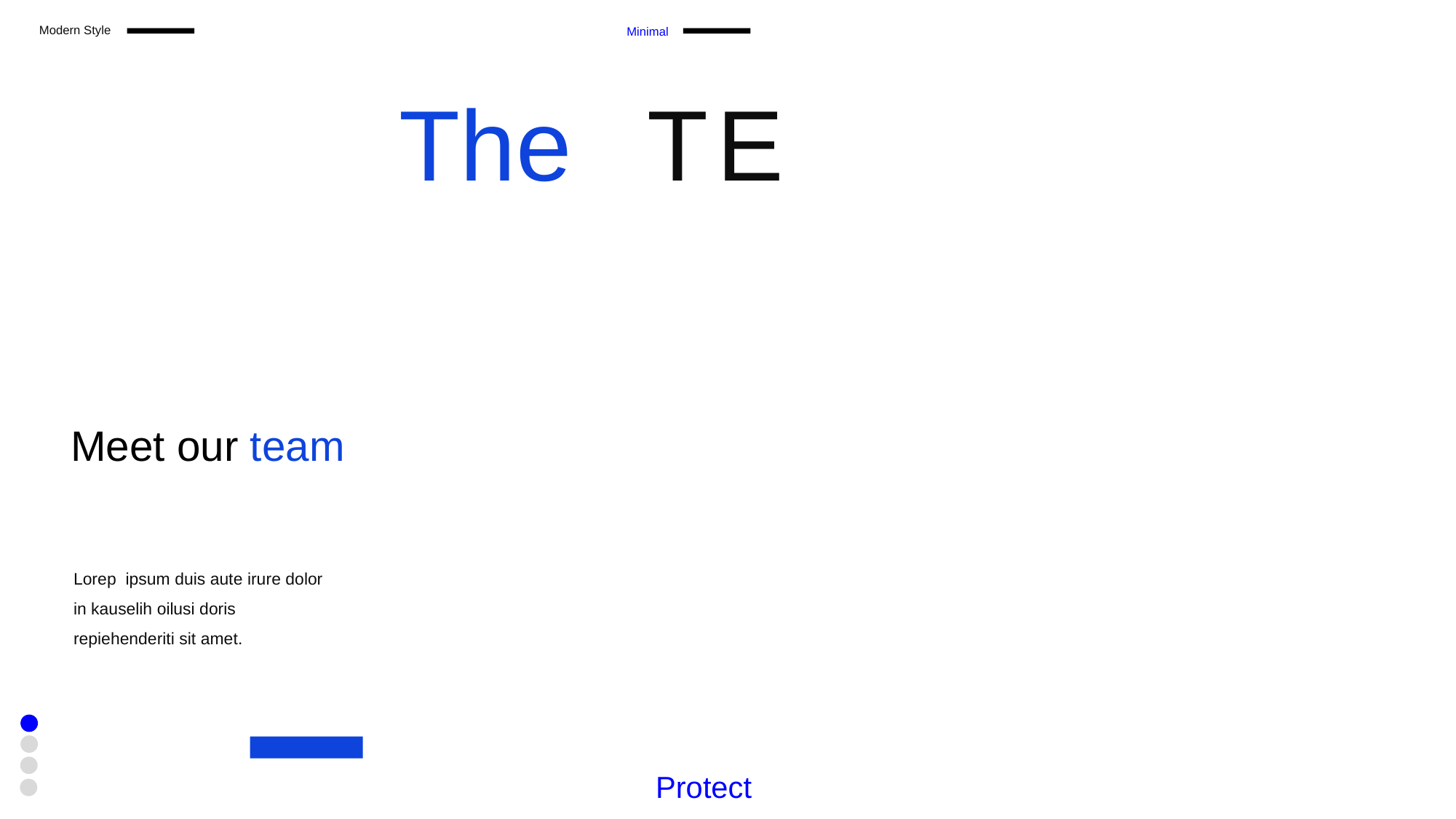

Modern Style
Art Company
Minimal

TEAM
The

Meet our team

Lorep  ipsum duis aute irure dolor in kauselih oilusi doris repiehenderiti sit amet.

Protect
Presentation